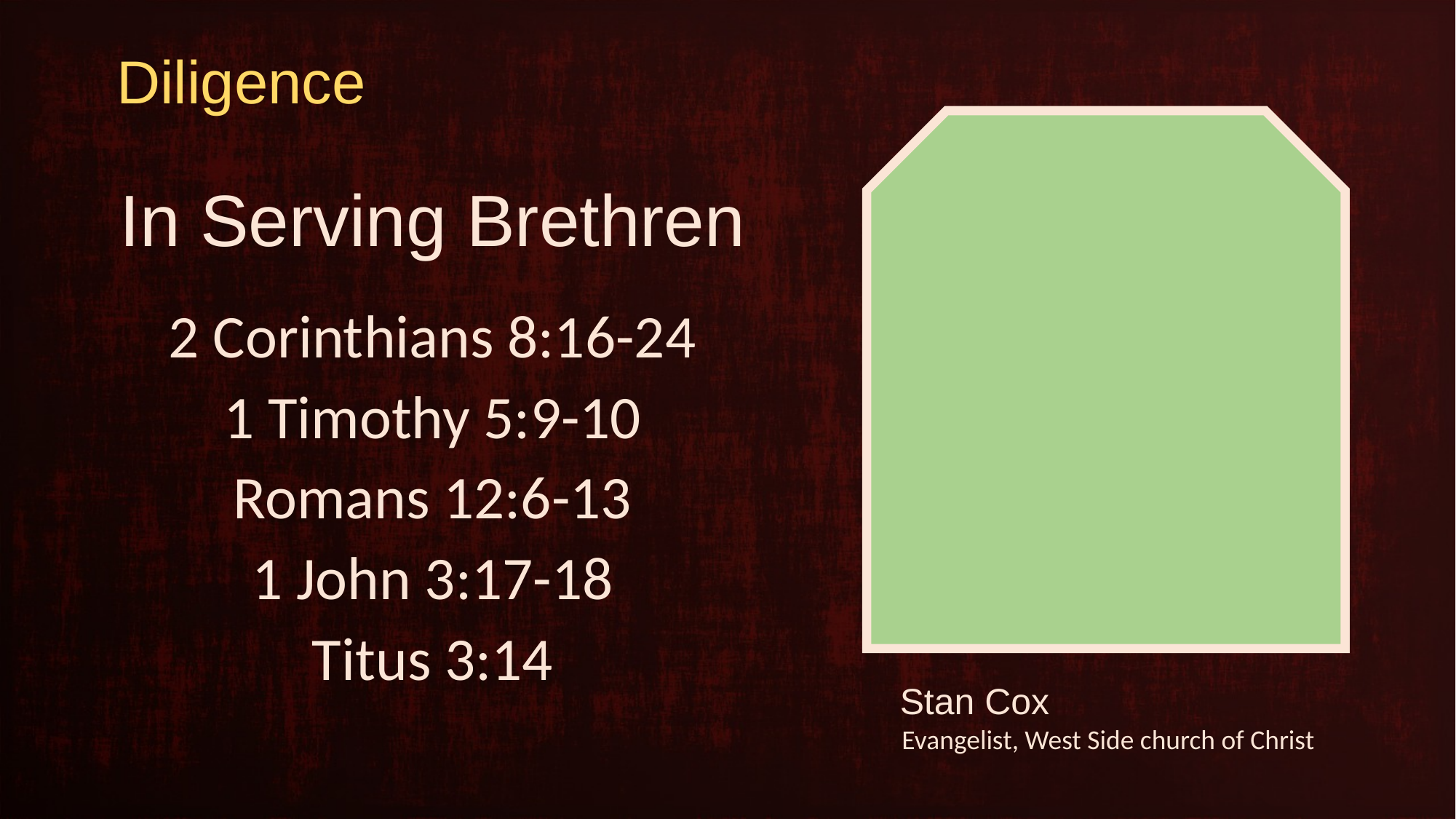

# Diligence

In Serving Brethren

2 Corinthians 8:16-24
1 Timothy 5:9-10
Romans 12:6-13
1 John 3:17-18
Titus 3:14
Stan Cox
Evangelist, West Side church of Christ